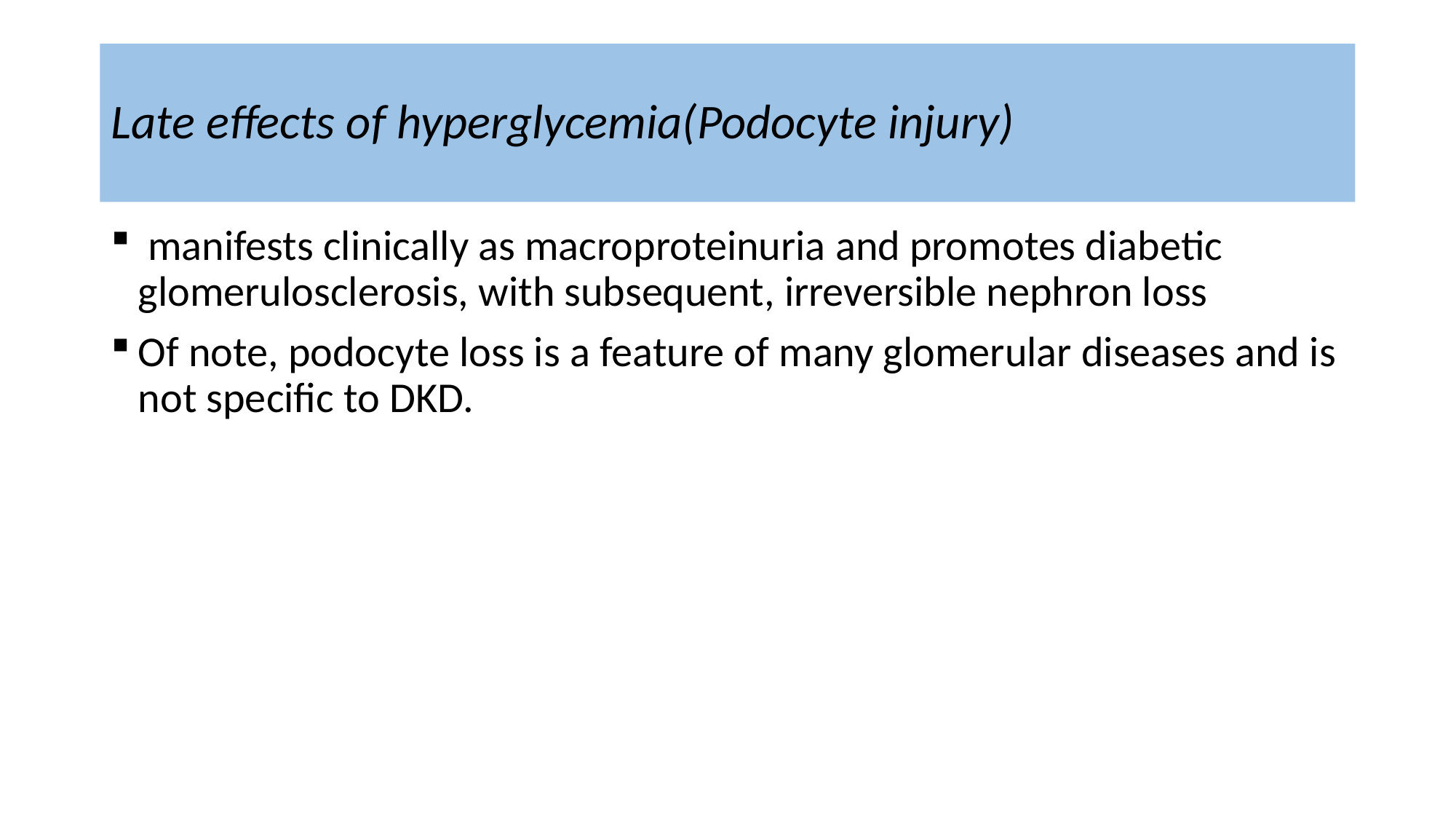

# Late effects of hyperglycemia(Podocyte injury)
 manifests clinically as macroproteinuria and promotes diabetic glomerulosclerosis, with subsequent, irreversible nephron loss
Of note, podocyte loss is a feature of many glomerular diseases and is not specific to DKD.